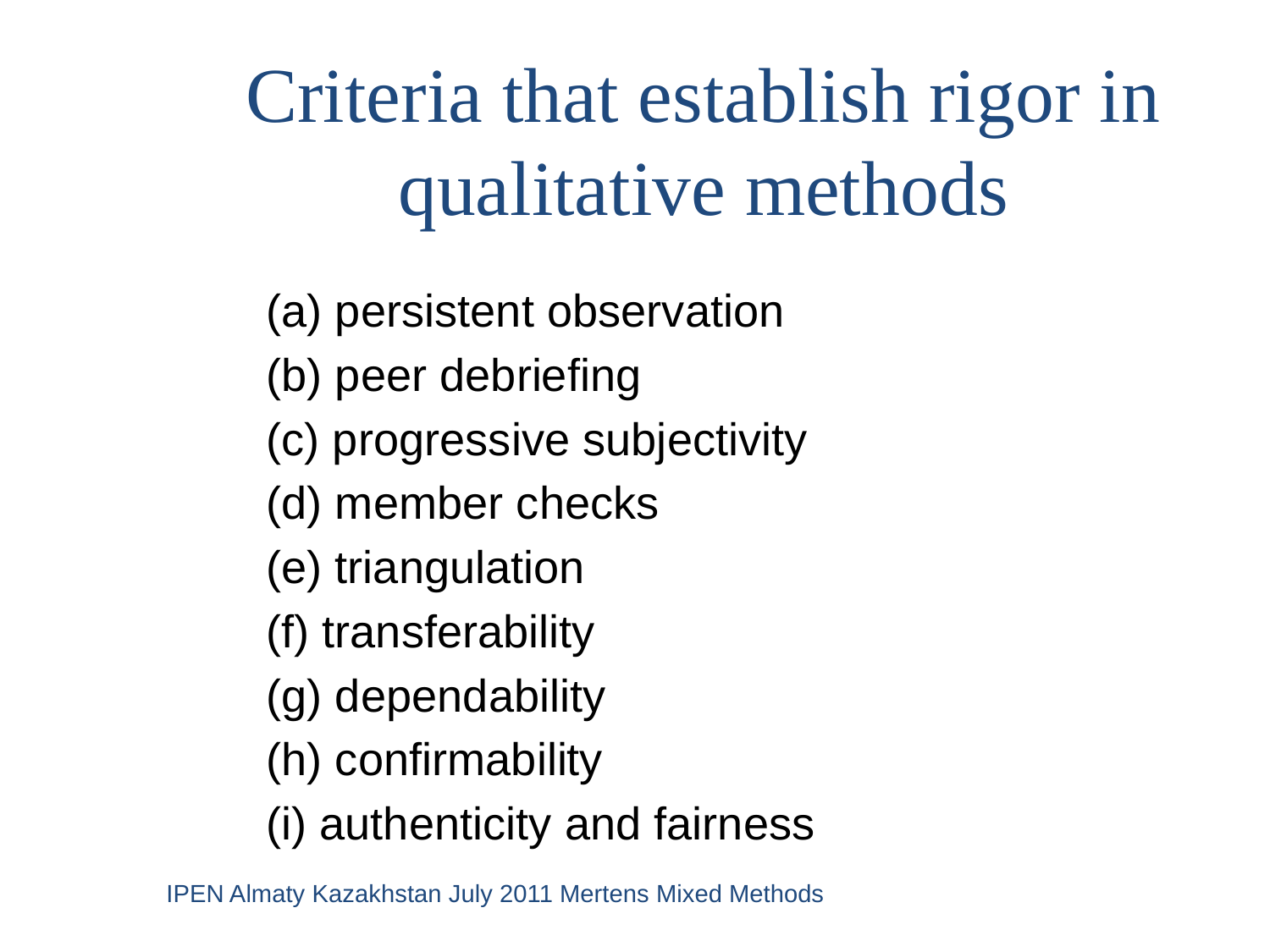

Criteria that establish rigor in qualitative methods
(a) persistent observation
(b) peer debriefing
(c) progressive subjectivity
(d) member checks
(e) triangulation
(f) transferability
(g) dependability
(h) confirmability
(i) authenticity and fairness

IPEN Almaty Kazakhstan July 2011 Mertens Mixed Methods